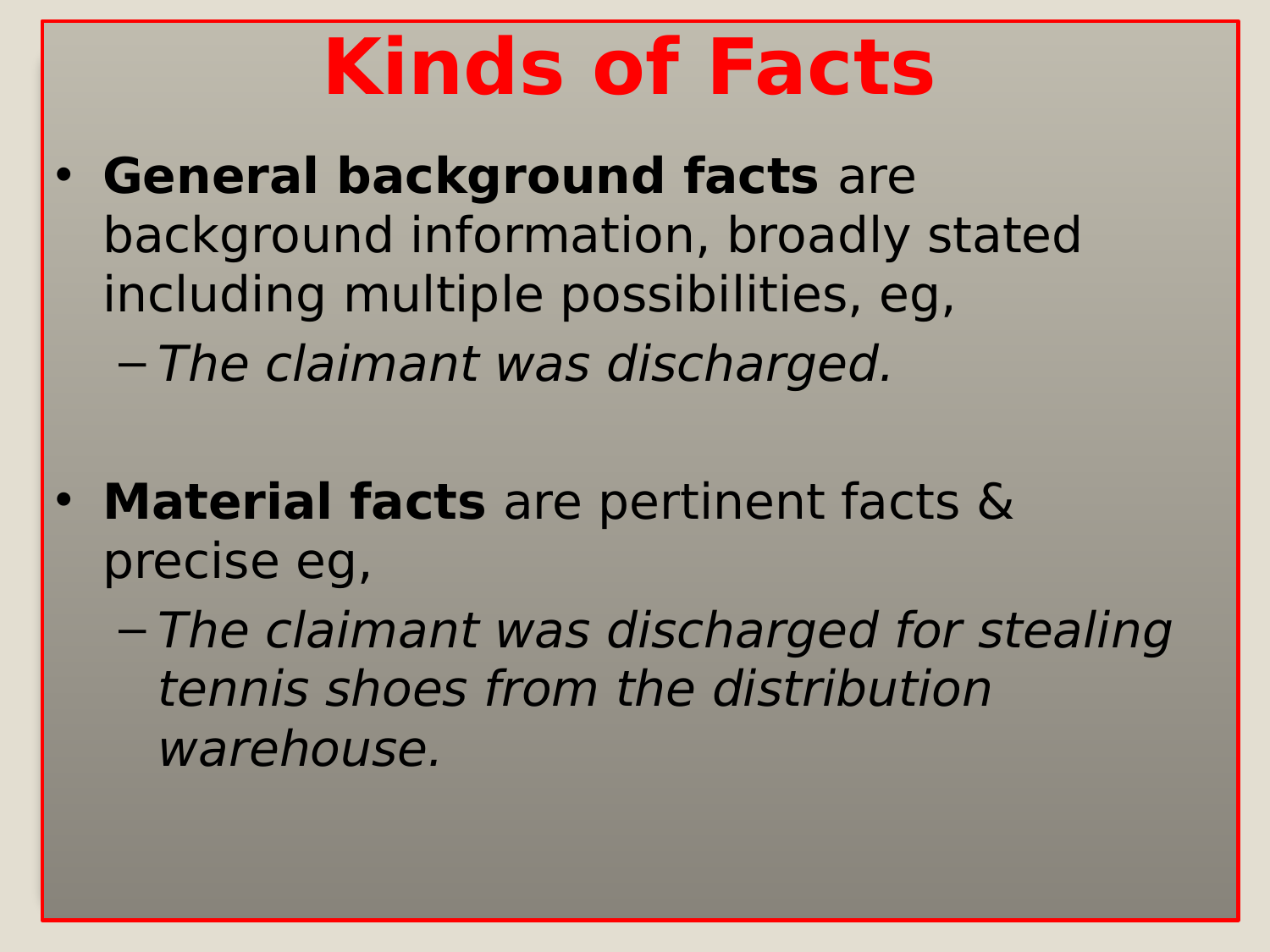

# Kinds of Facts
General background facts are background information, broadly stated including multiple possibilities, eg,
The claimant was discharged.

Material facts are pertinent facts & precise eg,
The claimant was discharged for stealing tennis shoes from the distribution warehouse.

14